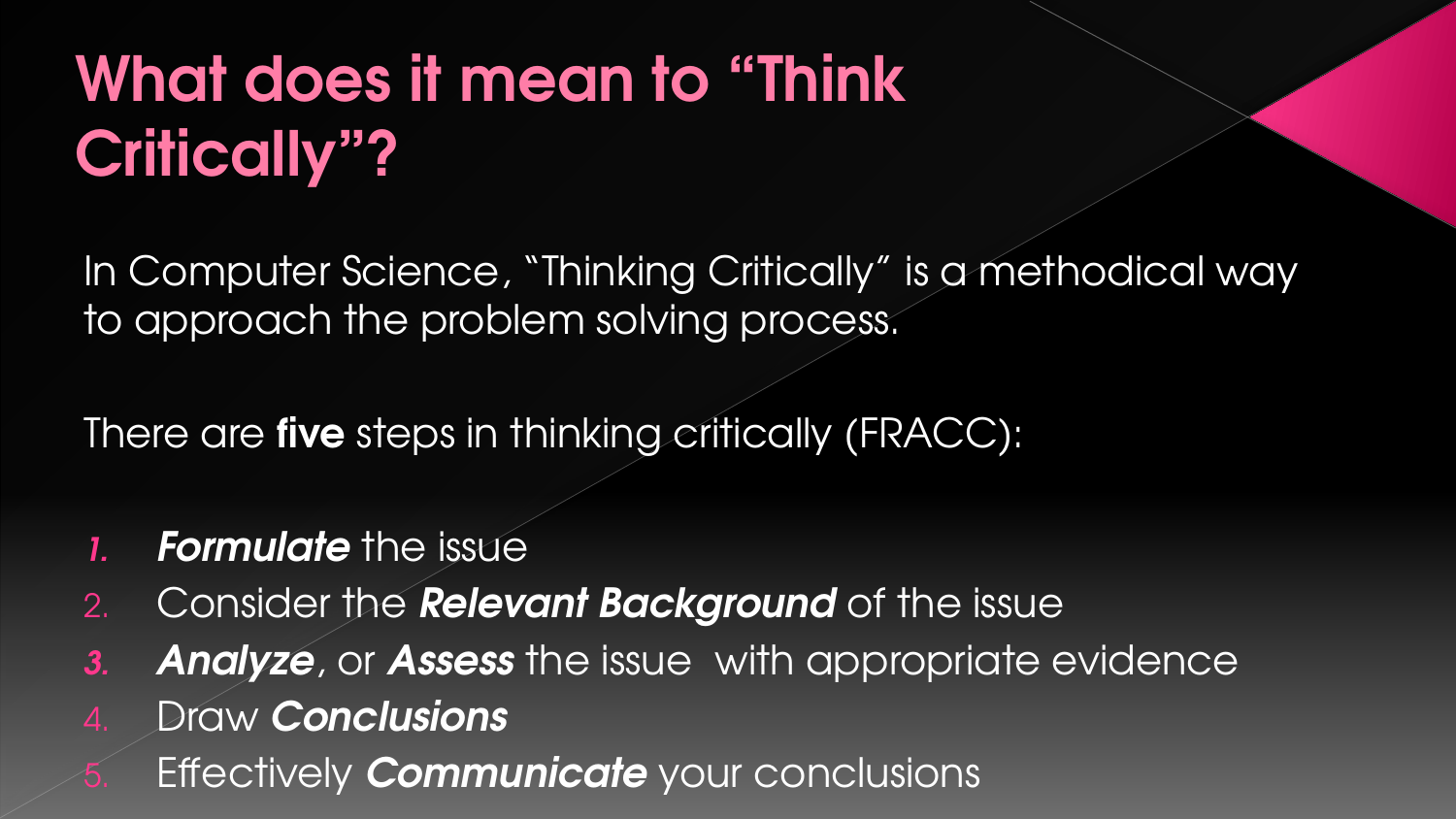

# What does it mean to “Think Critically”?
In Computer Science, “Thinking Critically” is a methodical way to approach the problem solving process.

There are five steps in thinking critically (FRACC):

Formulate the issue
Consider the Relevant Background of the issue
Analyze, or Assess the issue  with appropriate evidence
Draw Conclusions
Effectively Communicate your conclusions